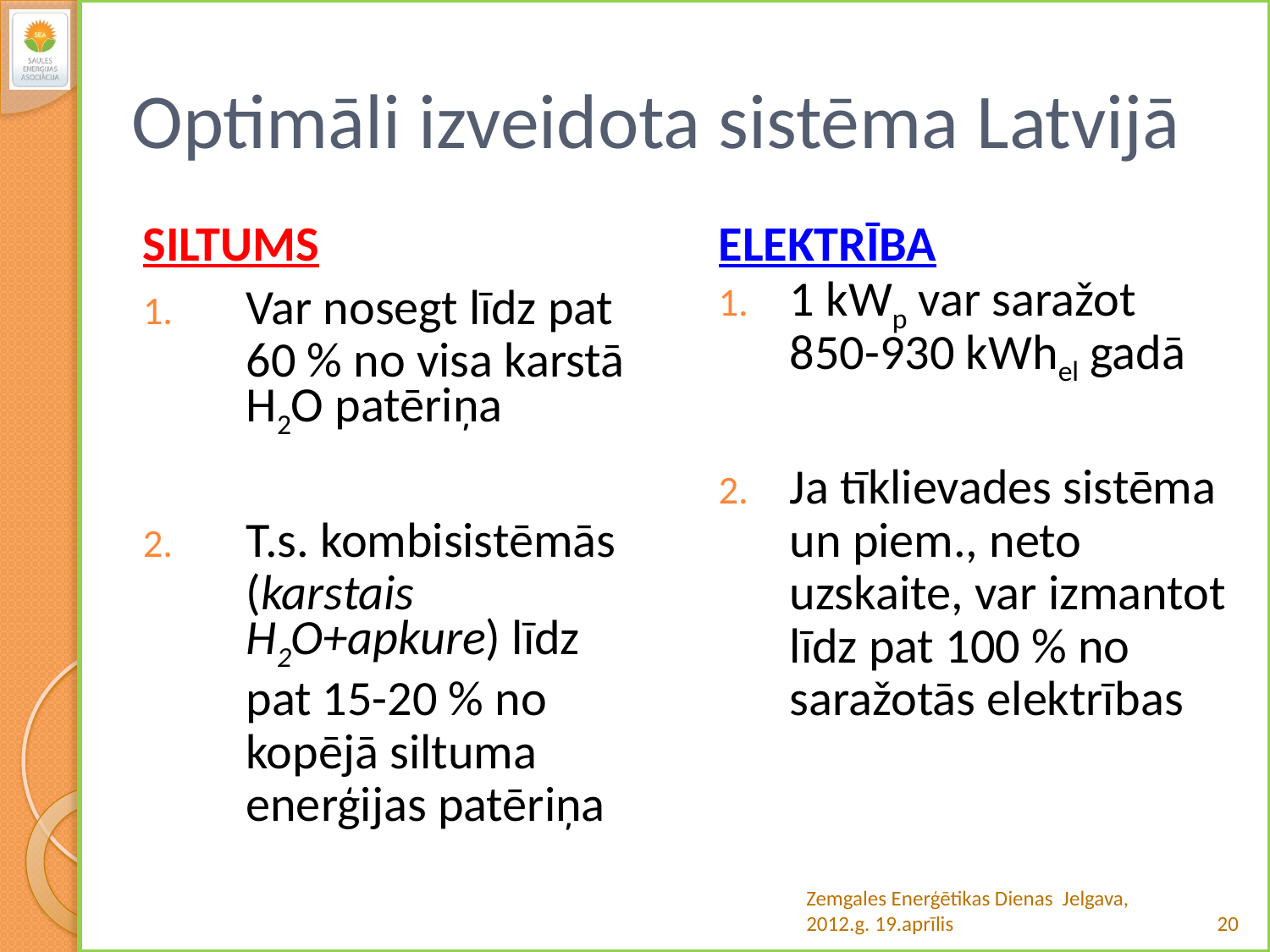

# Optimāli izveidota sistēma Latvijā
SILTUMS
Var nosegt līdz pat 60 % no visa karstā H2O patēriņa

T.s. kombisistēmās (karstais H2O+apkure) līdz pat 15-20 % no kopējā siltuma enerģijas patēriņa
ELEKTRĪBA
1 kWp var saražot 850-930 kWhel gadā

Ja tīklievades sistēma un piem., neto uzskaite, var izmantot līdz pat 100 % no saražotās elektrības
Zemgales Enerģētikas Dienas  Jelgava, 2012.g. 19.aprīlis
20